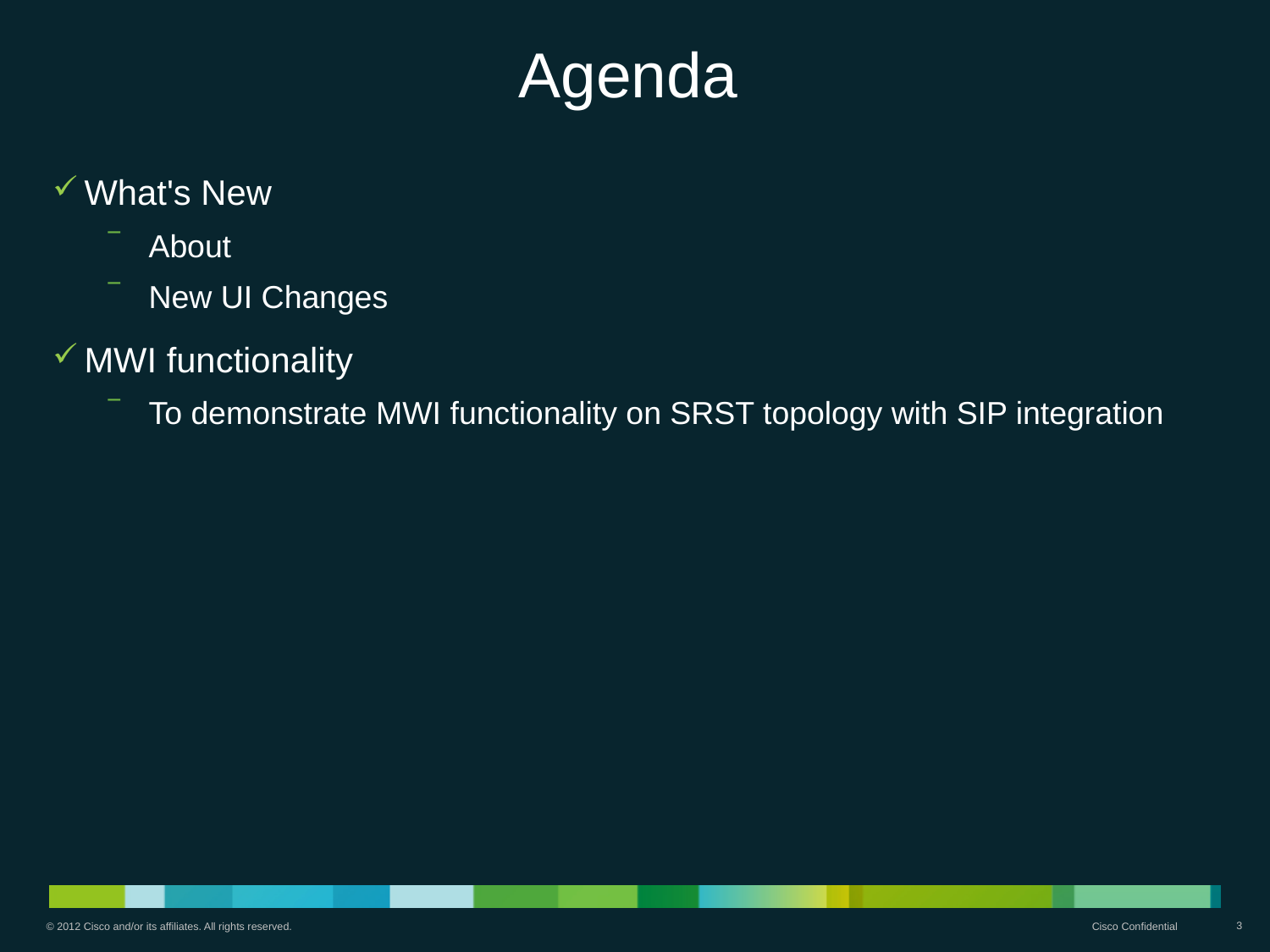

# Agenda
What's New
About
New UI Changes
MWI functionality
To demonstrate MWI functionality on SRST topology with SIP integration